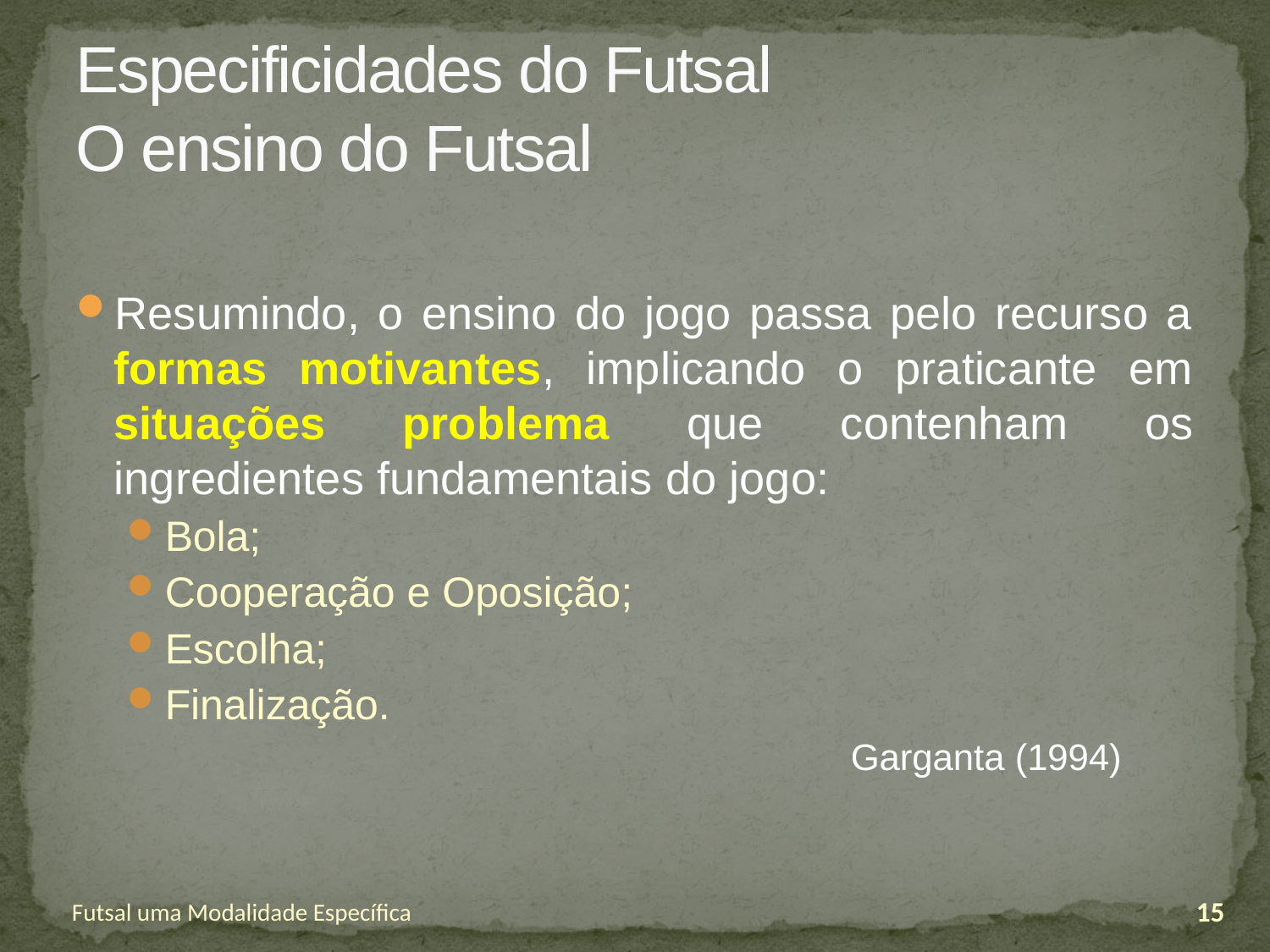

# Especificidades do Futsal O ensino do Futsal

Resumindo, o ensino do jogo passa pelo recurso a formas motivantes, implicando o praticante em situações problema que contenham os ingredientes fundamentais do jogo:
Bola;
Cooperação e Oposição;
Escolha;
Finalização.
						Garganta (1994)

Futsal uma Modalidade Específica
15